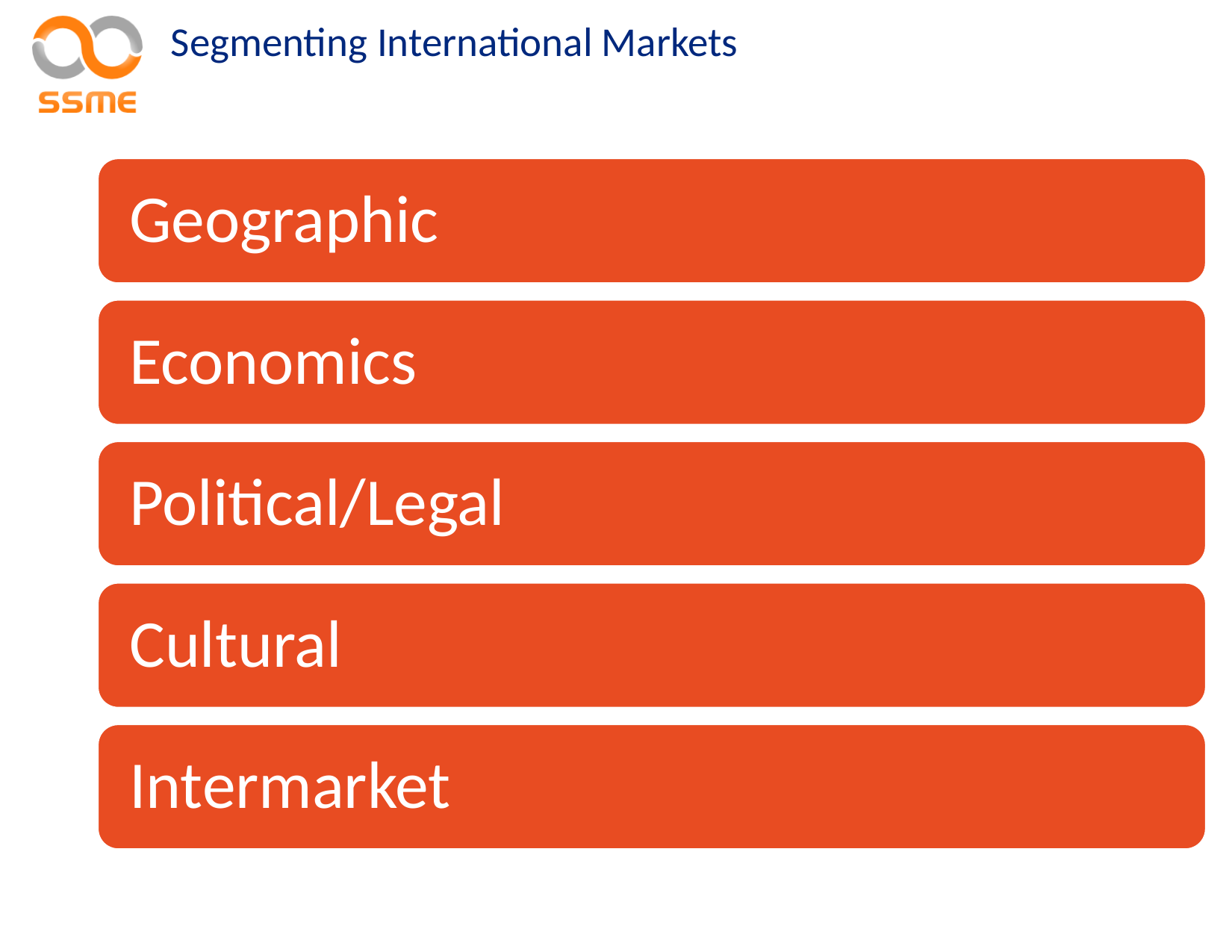

# Segmenting International Markets
Geographic
Economics
Political/Legal
Cultural
Intermarket